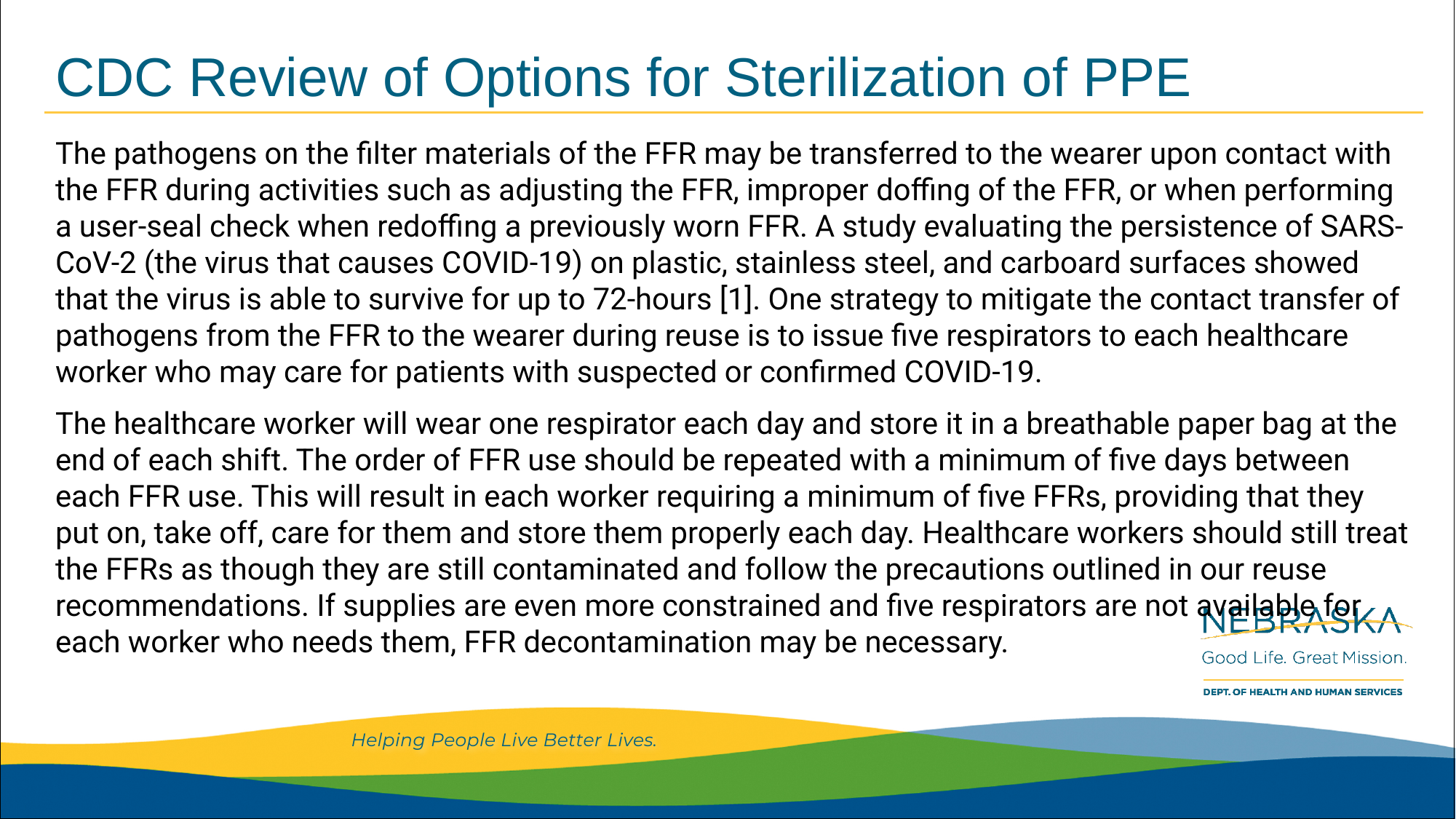

# CDC Review of Options for Sterilization of PPE
The pathogens on the filter materials of the FFR may be transferred to the wearer upon contact with the FFR during activities such as adjusting the FFR, improper doffing of the FFR, or when performing a user-seal check when redoffing a previously worn FFR. A study evaluating the persistence of SARS-CoV-2 (the virus that causes COVID-19) on plastic, stainless steel, and carboard surfaces showed that the virus is able to survive for up to 72-hours [1]. One strategy to mitigate the contact transfer of pathogens from the FFR to the wearer during reuse is to issue five respirators to each healthcare worker who may care for patients with suspected or confirmed COVID-19.
The healthcare worker will wear one respirator each day and store it in a breathable paper bag at the end of each shift. The order of FFR use should be repeated with a minimum of five days between each FFR use. This will result in each worker requiring a minimum of five FFRs, providing that they put on, take off, care for them and store them properly each day. Healthcare workers should still treat the FFRs as though they are still contaminated and follow the precautions outlined in our reuse recommendations. If supplies are even more constrained and five respirators are not available for each worker who needs them, FFR decontamination may be necessary.